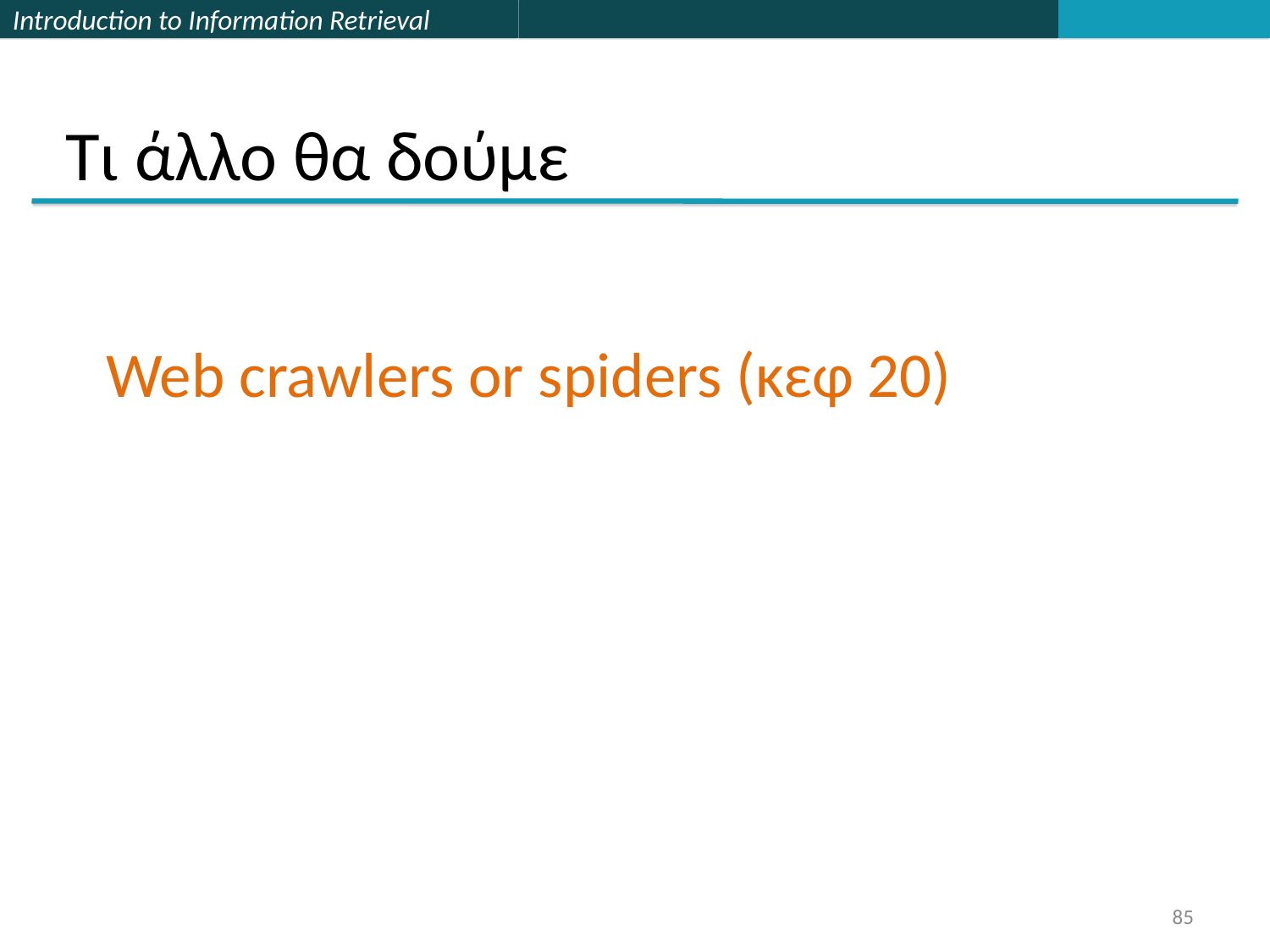

# Τι άλλο θα δούμε
Web crawlers or spiders (κεφ 20)
85